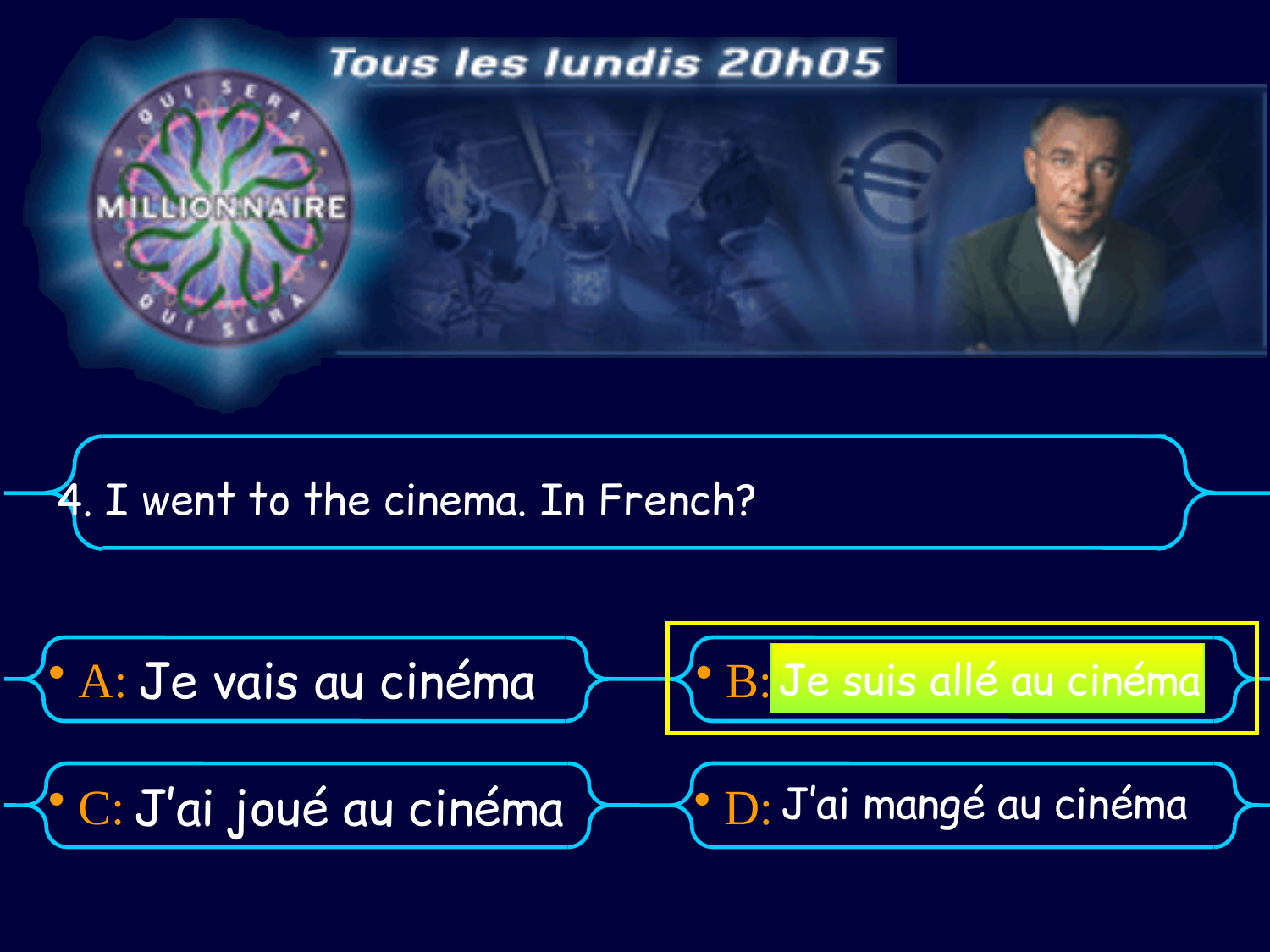

4. I went to the cinema. In French?

Je vais au cinéma

  Je suis allé au cinéma
J’ai joué au cinéma
J’ai mangé au cinéma